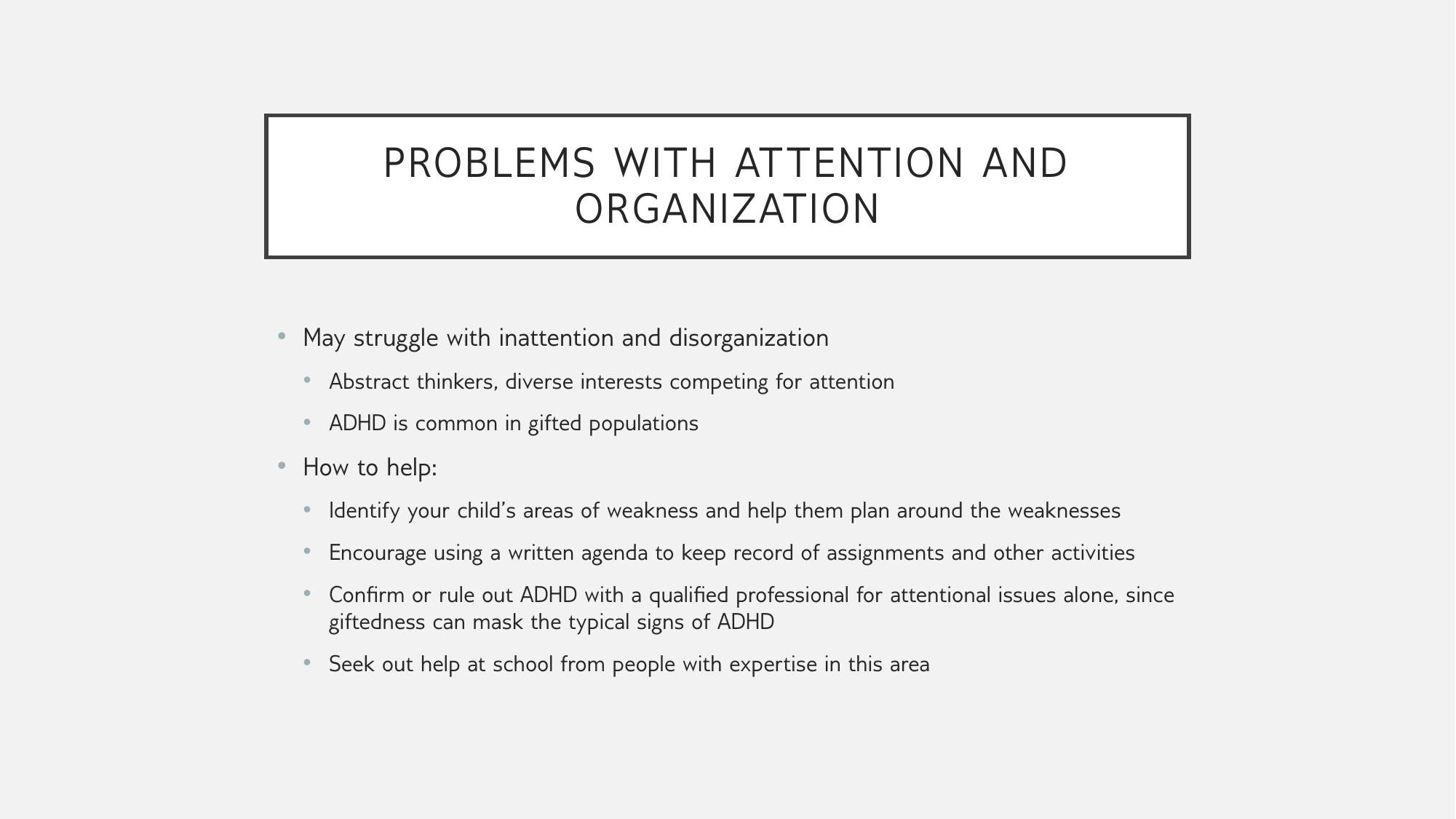

# Problems with attention and Organization
May struggle with inattention and disorganization
Abstract thinkers, diverse interests competing for attention
ADHD is common in gifted populations
How to help:
Identify your child’s areas of weakness and help them plan around the weaknesses
Encourage using a written agenda to keep record of assignments and other activities
Confirm or rule out ADHD with a qualified professional for attentional issues alone, since giftedness can mask the typical signs of ADHD
Seek out help at school from people with expertise in this area